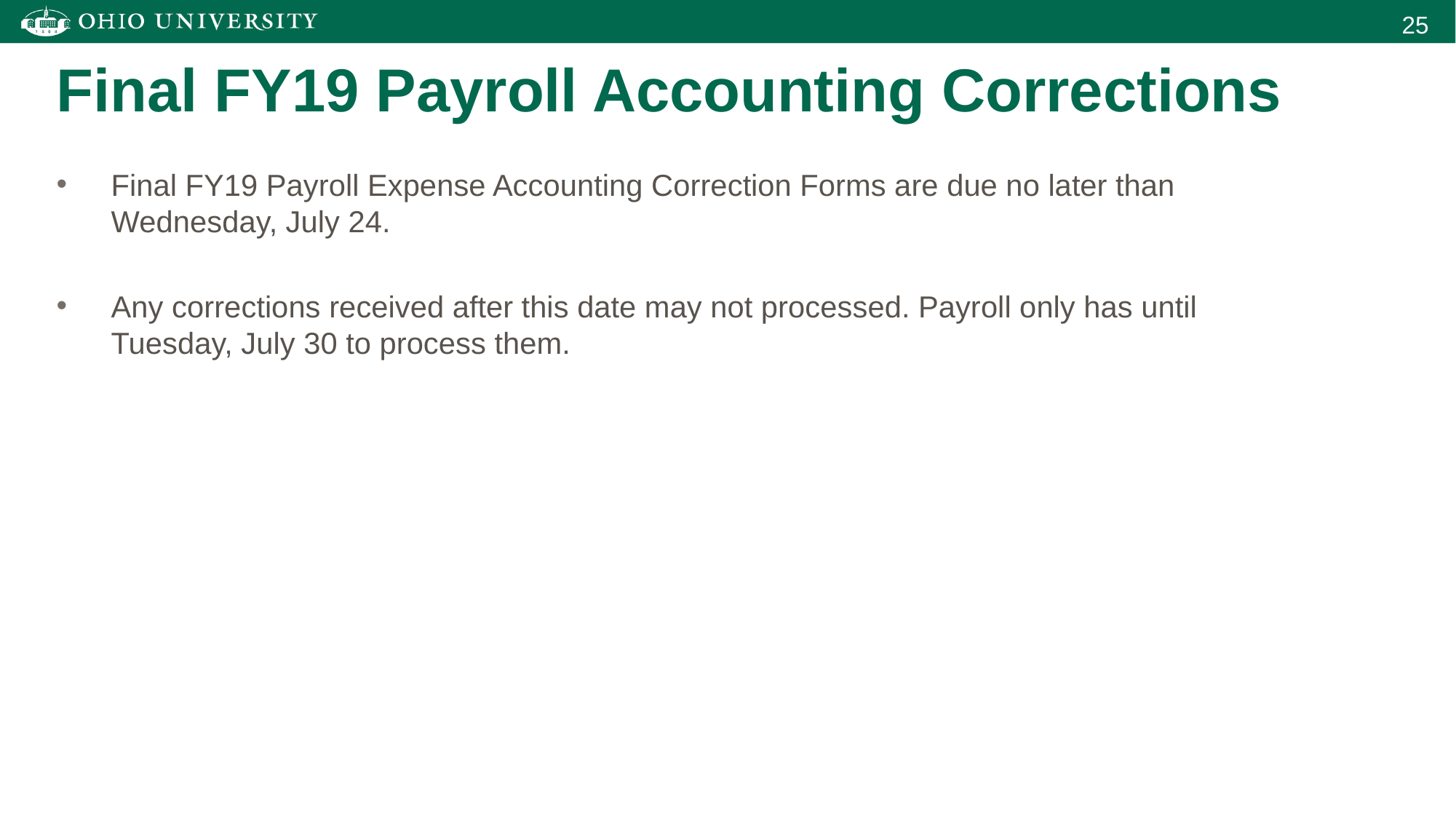

# Final FY19 Payroll Accounting Corrections
Final FY19 Payroll Expense Accounting Correction Forms are due no later than Wednesday, July 24.

Any corrections received after this date may not processed. Payroll only has until Tuesday, July 30 to process them.